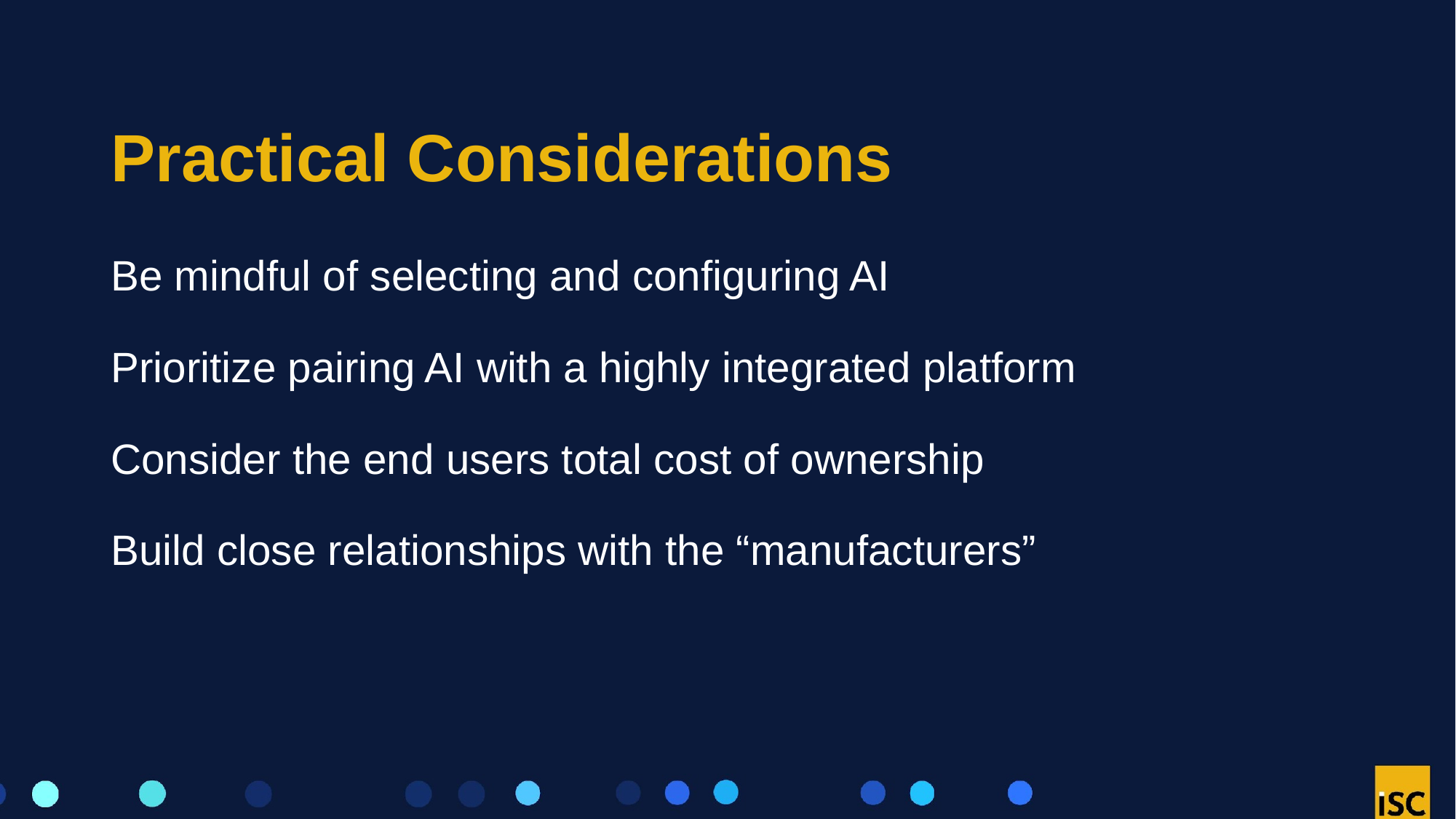

# Practical Considerations
Be mindful of selecting and configuring AI
Prioritize pairing AI with a highly integrated platform
Consider the end users total cost of ownership
Build close relationships with the “manufacturers”